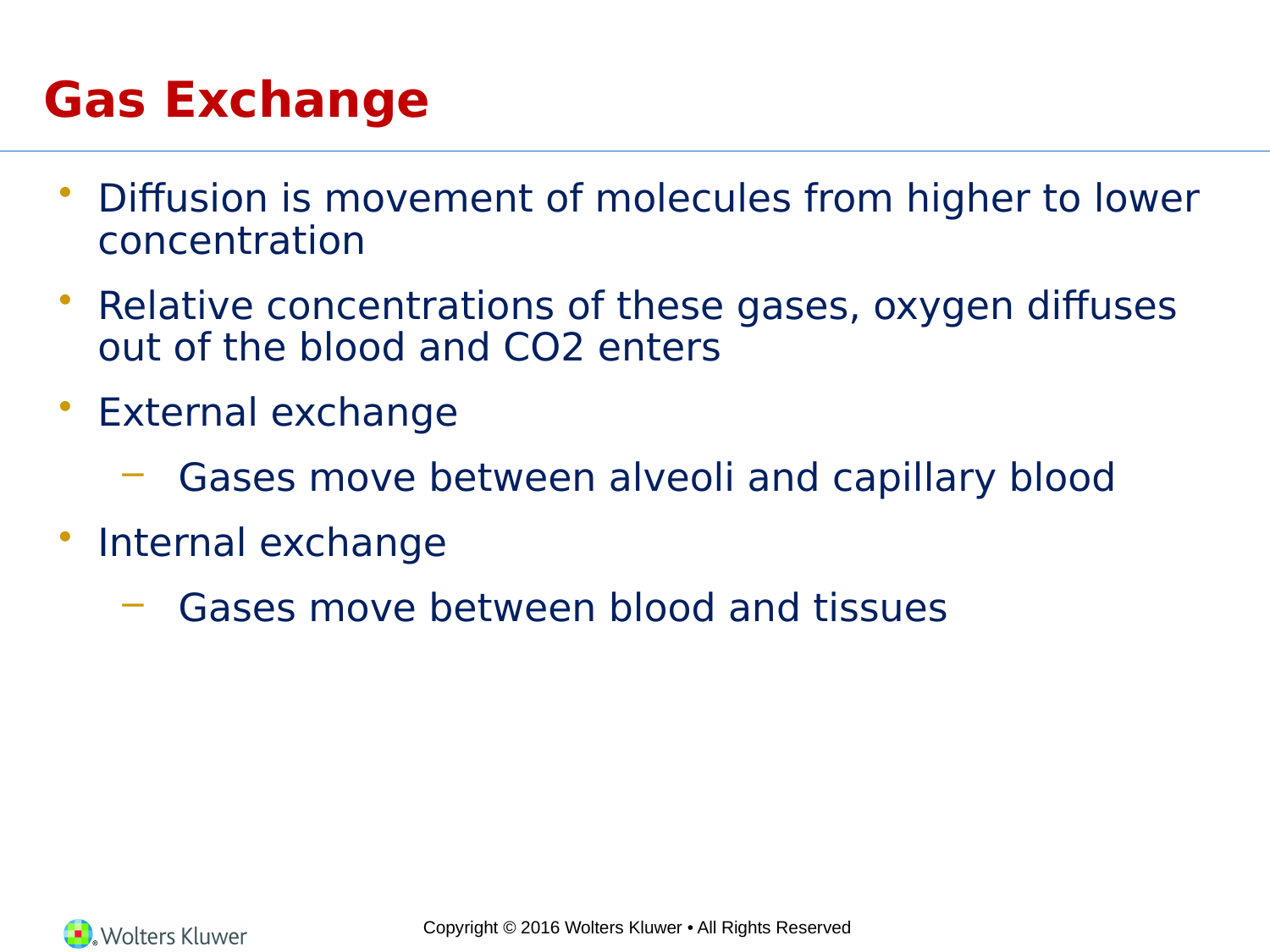

# Gas Exchange
Diffusion is movement of molecules from higher to lower concentration
Relative concentrations of these gases, oxygen diffuses out of the blood and CO2 enters
External exchange
Gases move between alveoli and capillary blood
Internal exchange
Gases move between blood and tissues